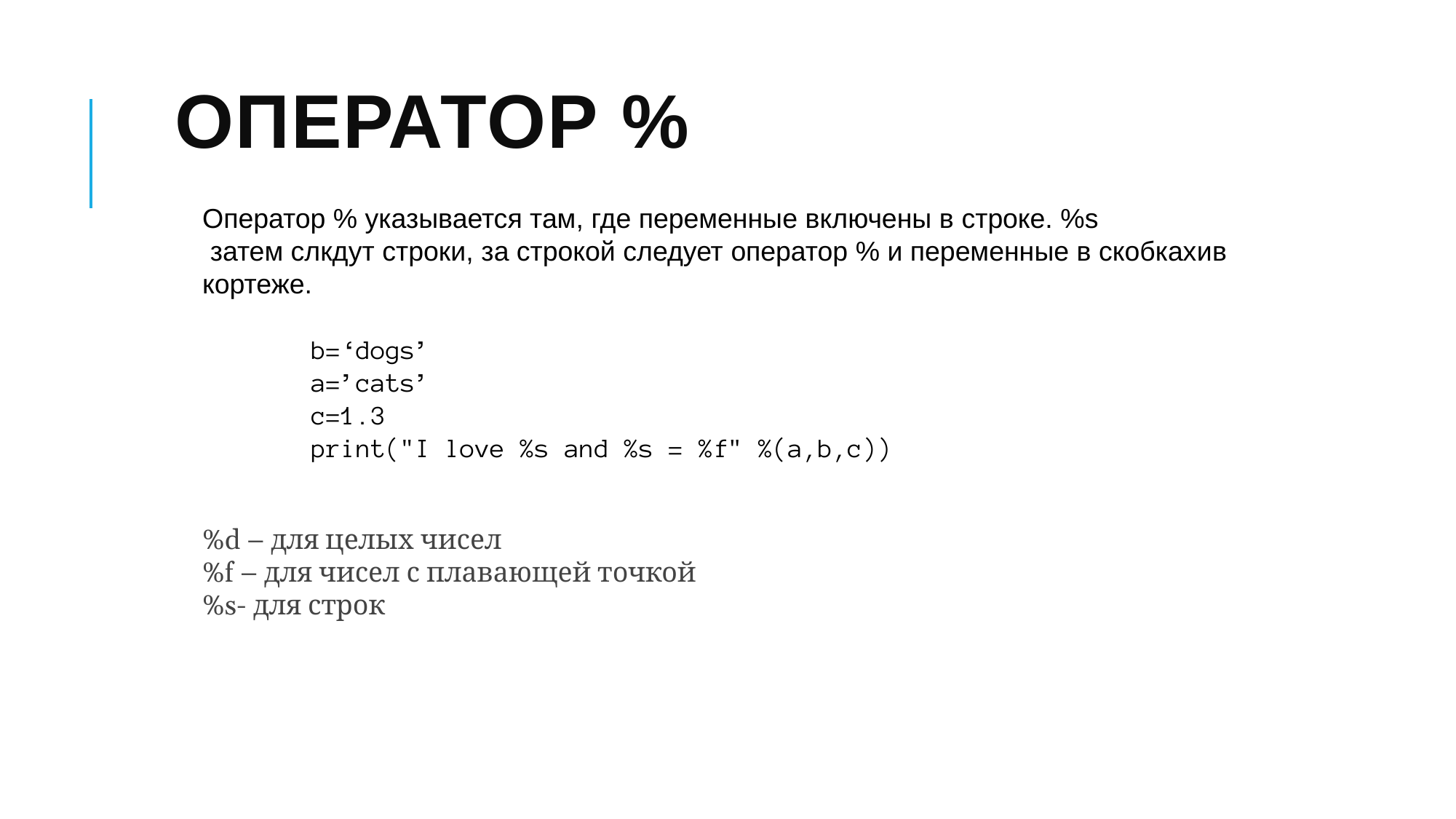

# Оператор %
Оператор % указывается там, где переменные включены в строке. %s
 затем слкдут строки, за строкой следует оператор % и переменные в скобкахив  кортеже.

	b=‘dogs’
	a=’cats’
	c=1.3
	print("I love %s and %s = %f" %(a,b,c))
%d – для целых чисел
%f – для чисел с плавающей точкой
%s- для строк